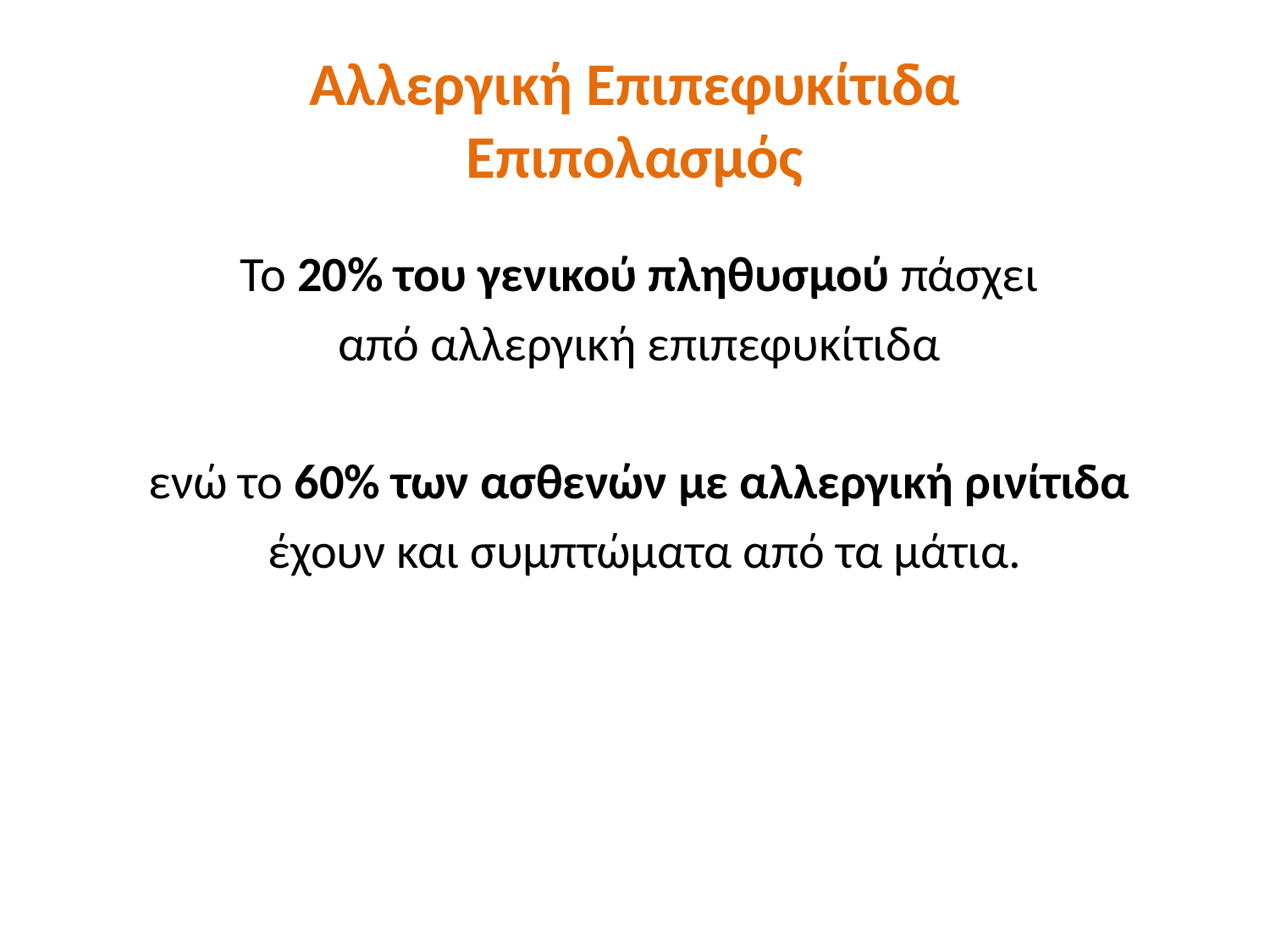

# Αλλεργική Επιπεφυκίτιδα Επιπολασμός
Το 20% του γενικού πληθυσμού πάσχει
από αλλεργική επιπεφυκίτιδα

ενώ το 60% των ασθενών με αλλεργική ρινίτιδα
έχουν και συμπτώματα από τα μάτια.